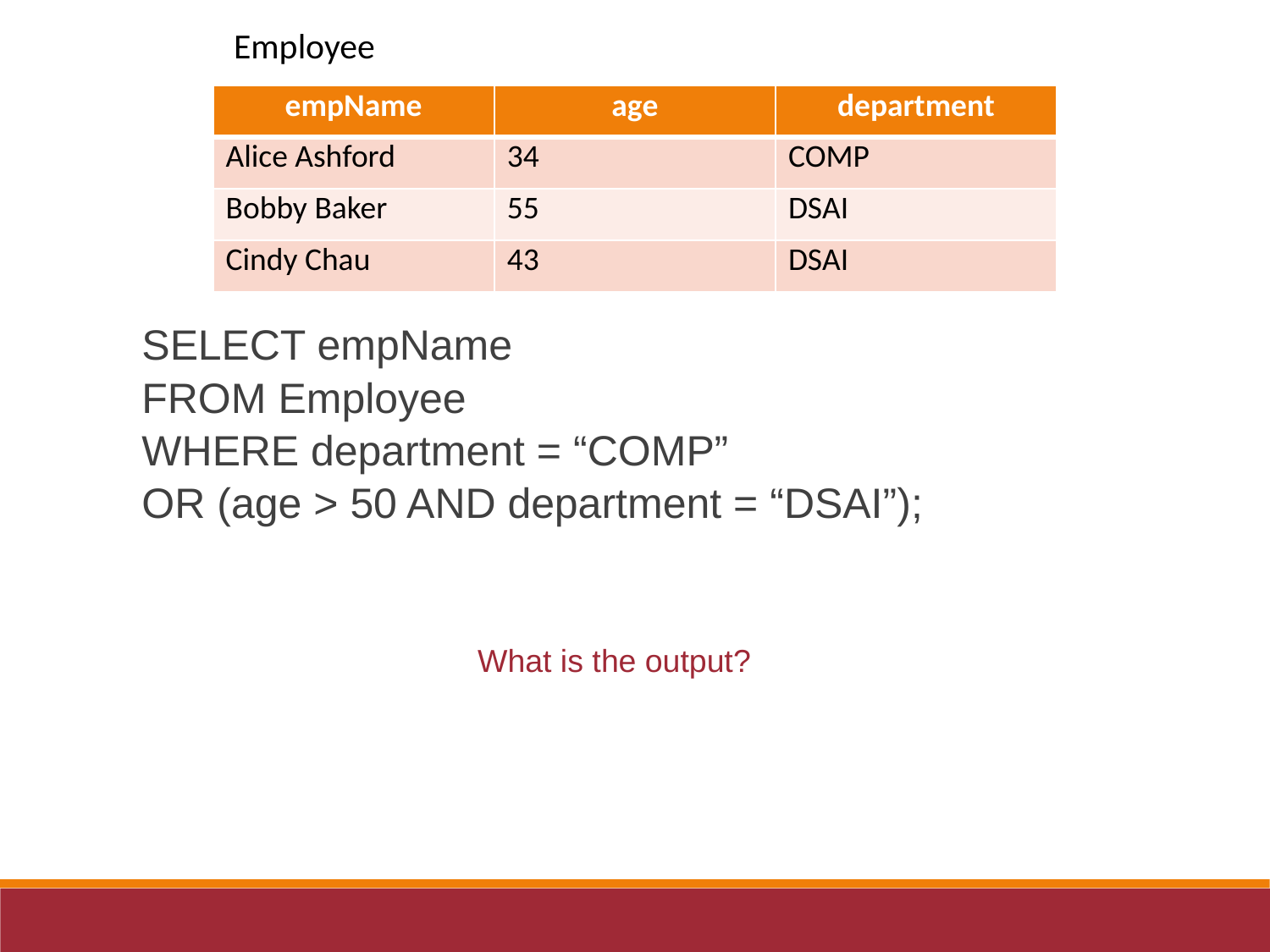

Employee
| empName | age | department |
| --- | --- | --- |
| Alice Ashford | 34 | COMP |
| Bobby Baker | 55 | DSAI |
| Cindy Chau | 43 | DSAI |
SELECT empName
FROM Employee
WHERE department = “COMP”
OR (age > 50 AND department = “DSAI”);

What is the output?